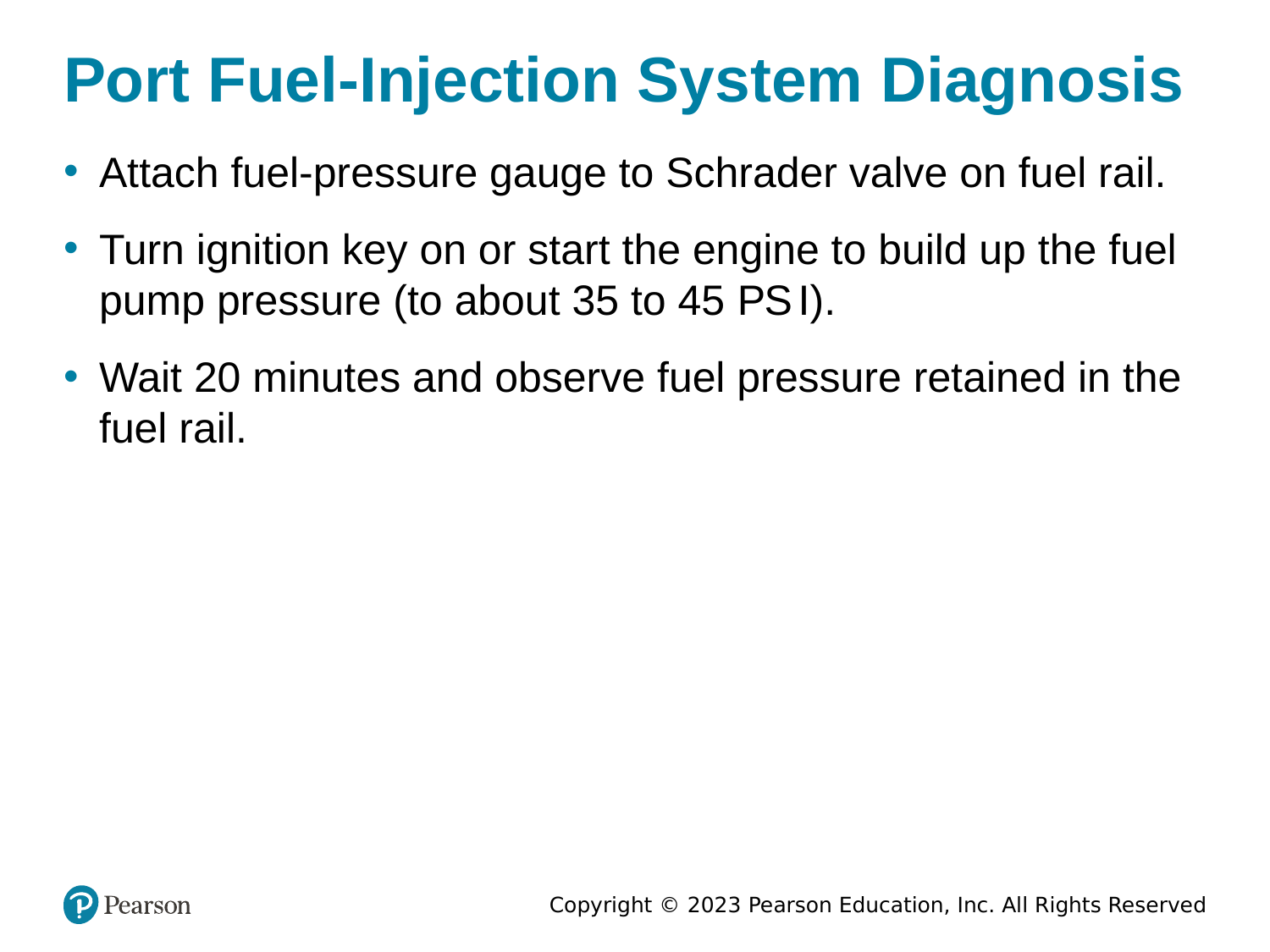

# Port Fuel-Injection System Diagnosis
Attach fuel-pressure gauge to Schrader valve on fuel rail.
Turn ignition key on or start the engine to build up the fuel pump pressure (to about 35 to 45 P S I).
Wait 20 minutes and observe fuel pressure retained in the fuel rail.